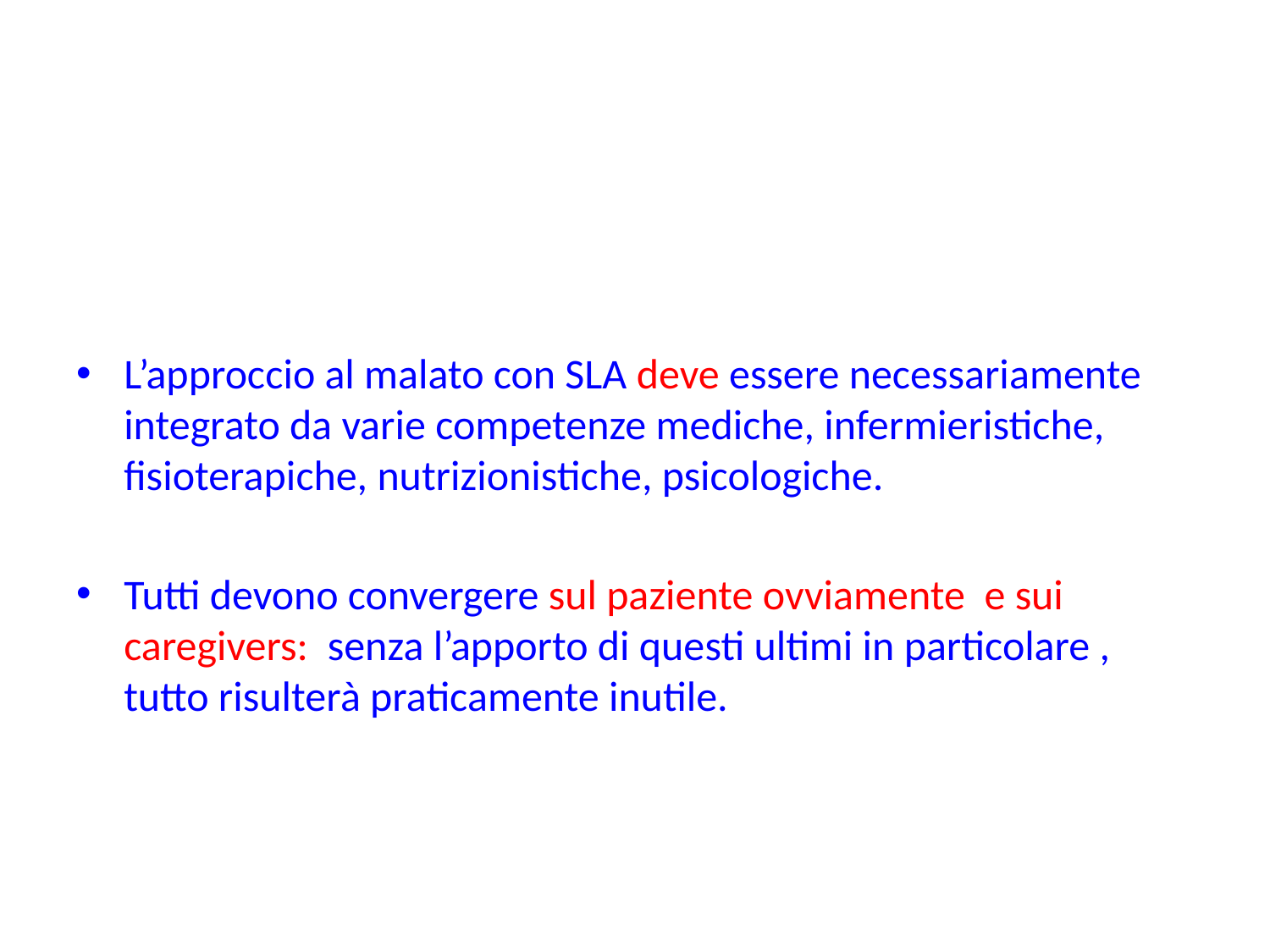

#

L’approccio al malato con SLA deve essere necessariamente integrato da varie competenze mediche, infermieristiche, fisioterapiche, nutrizionistiche, psicologiche.

Tutti devono convergere sul paziente ovviamente  e sui caregivers:  senza l’apporto di questi ultimi in particolare , tutto risulterà praticamente inutile.